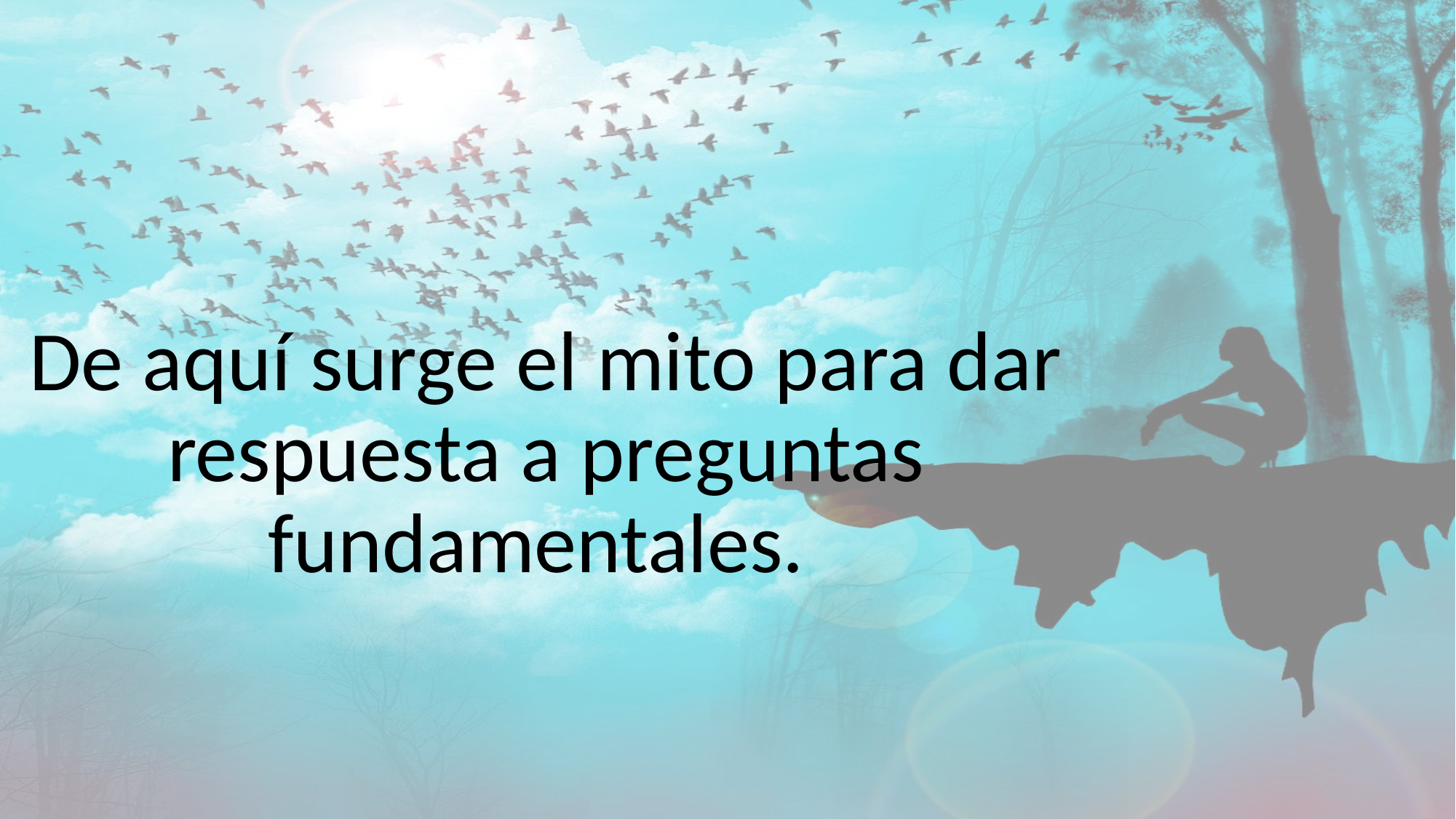

# De aquí surge el mito para dar respuesta a preguntas fundamentales.